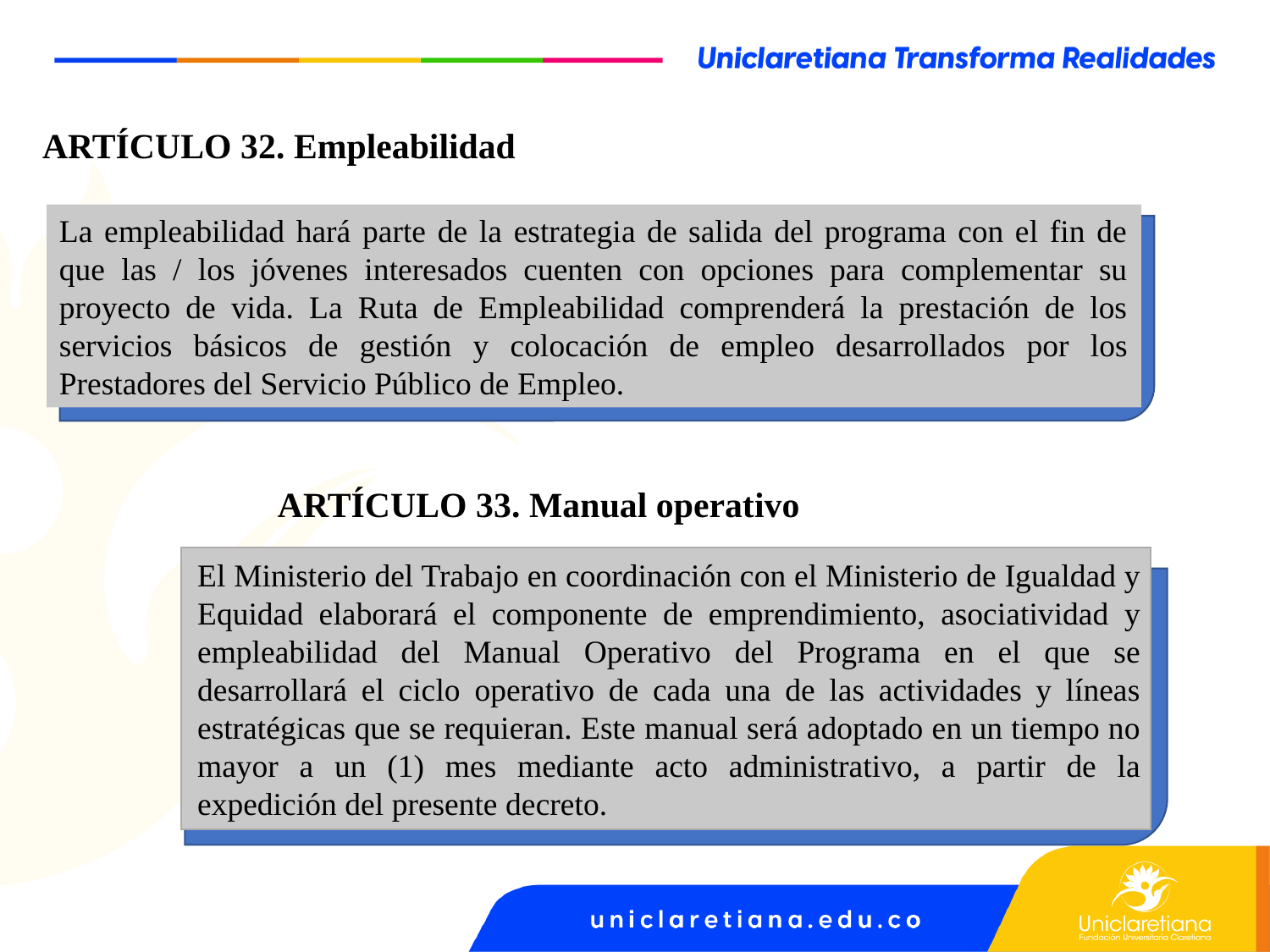

ARTÍCULO 32. Empleabilidad
La empleabilidad hará parte de la estrategia de salida del programa con el fin de que las / los jóvenes interesados cuenten con opciones para complementar su proyecto de vida. La Ruta de Empleabilidad comprenderá la prestación de los servicios básicos de gestión y colocación de empleo desarrollados por los Prestadores del Servicio Público de Empleo.

ARTÍCULO 33. Manual operativo

El Ministerio del Trabajo en coordinación con el Ministerio de Igualdad y Equidad elaborará el componente de emprendimiento, asociatividad y empleabilidad del Manual Operativo del Programa en el que se desarrollará el ciclo operativo de cada una de las actividades y líneas estratégicas que se requieran. Este manual será adoptado en un tiempo no mayor a un (1) mes mediante acto administrativo, a partir de la expedición del presente decreto.